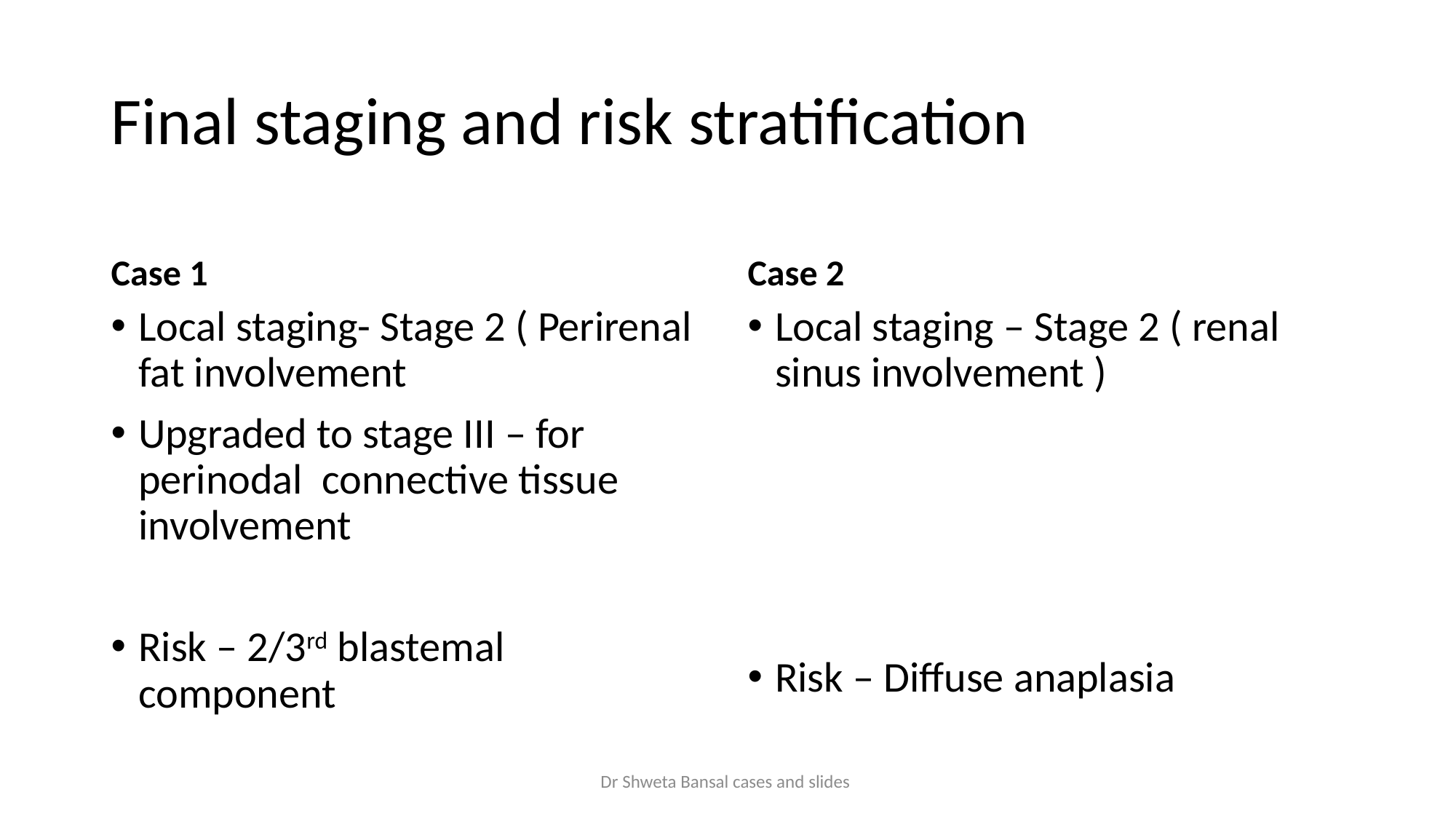

# Final staging and risk stratification
Case 1
Case 2
Local staging- Stage 2 ( Perirenal fat involvement
Upgraded to stage III – for perinodal  connective tissue involvement

Risk – 2/3rd blastemal component
Local staging – Stage 2 ( renal sinus involvement )

Risk – Diffuse anaplasia
Dr Shweta Bansal cases and slides